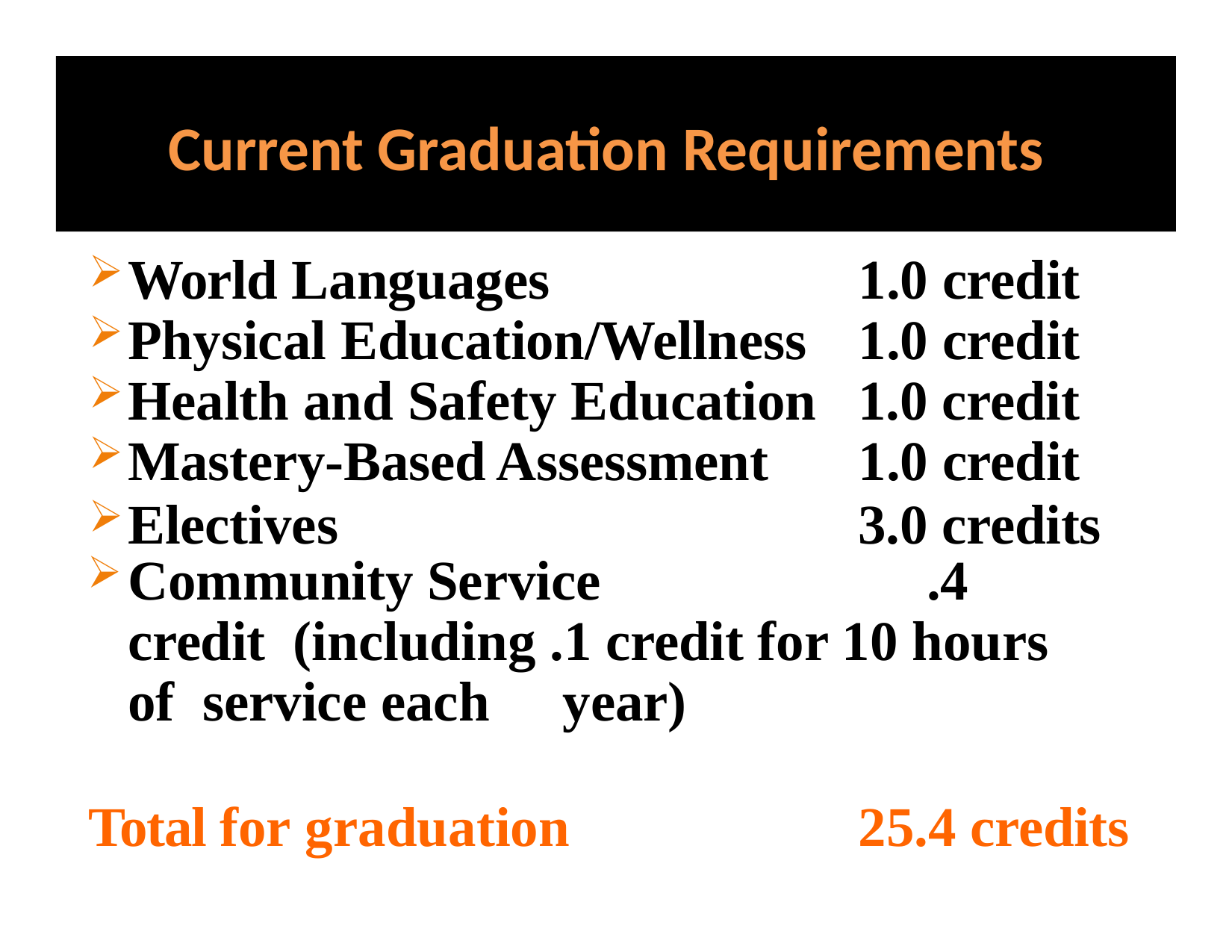

Current Graduation Requirements
World Languages
Physical Education/Wellness
Health and Safety Education
Mastery-Based Assessment
Electives
1.0 credit
1.0 credit
1.0 credit
1.0 credit
3.0 credits
Community Service	  .4 credit  (including .1 credit for 10 hours of  service each	year)
Total for graduation
25.4 credits